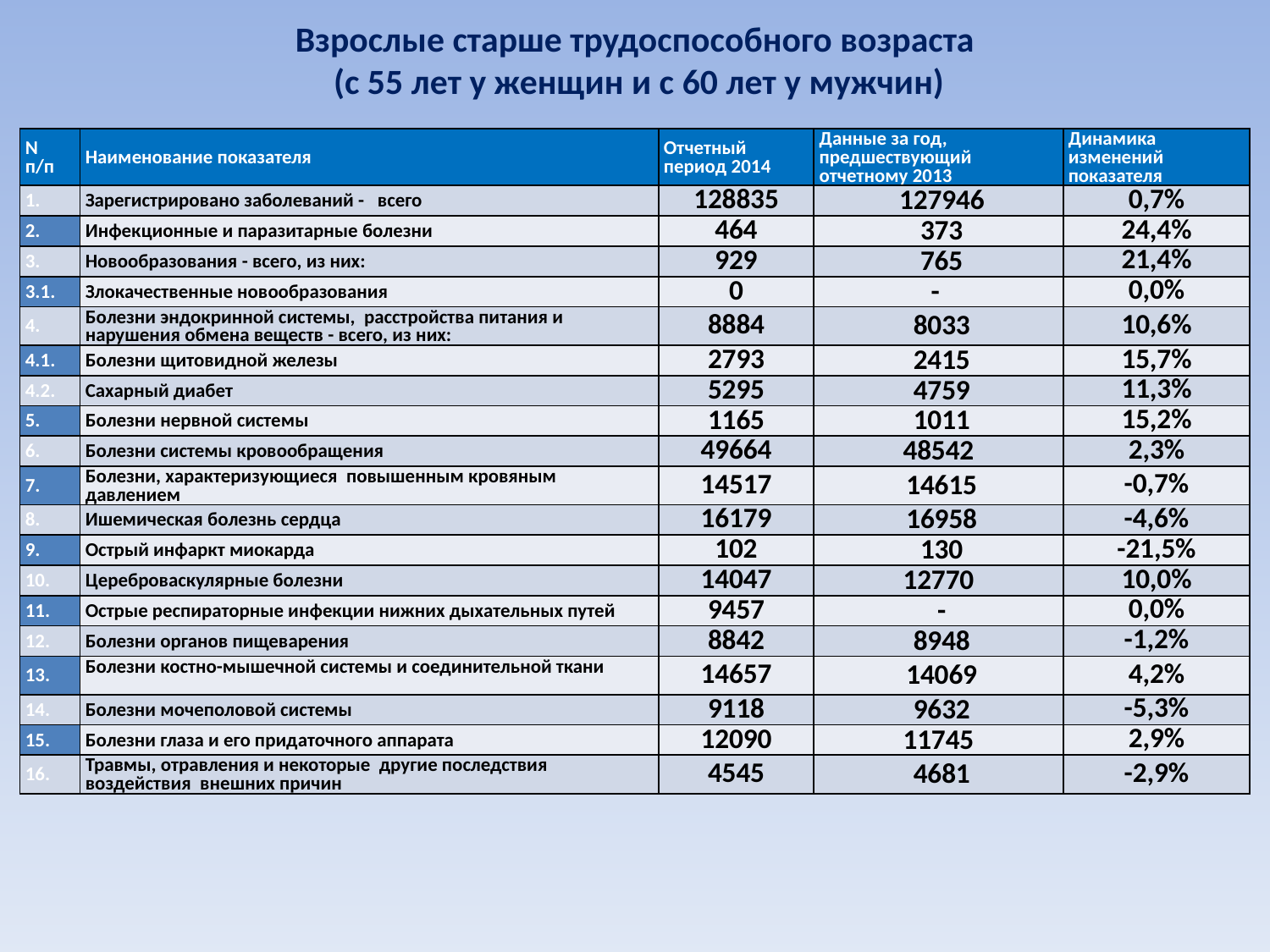

# Взрослые старше трудоспособного возраста (с 55 лет у женщин и с 60 лет у мужчин)
| N п/п | Наименование показателя | Отчетный период 2014 | Данные за год, предшествующий отчетному 2013 | Динамика изменений показателя |
| --- | --- | --- | --- | --- |
| 1. | Зарегистрировано заболеваний - всего | 128835 | 127946 | 0,7% |
| 2. | Инфекционные и паразитарные болезни | 464 | 373 | 24,4% |
| 3. | Новообразования - всего, из них: | 929 | 765 | 21,4% |
| 3.1. | Злокачественные новообразования | 0 | - | 0,0% |
| 4. | Болезни эндокринной системы, расстройства питания и нарушения обмена веществ - всего, из них: | 8884 | 8033 | 10,6% |
| 4.1. | Болезни щитовидной железы | 2793 | 2415 | 15,7% |
| 4.2. | Сахарный диабет | 5295 | 4759 | 11,3% |
| 5. | Болезни нервной системы | 1165 | 1011 | 15,2% |
| 6. | Болезни системы кровообращения | 49664 | 48542 | 2,3% |
| 7. | Болезни, характеризующиеся повышенным кровяным давлением | 14517 | 14615 | -0,7% |
| 8. | Ишемическая болезнь сердца | 16179 | 16958 | -4,6% |
| 9. | Острый инфаркт миокарда | 102 | 130 | -21,5% |
| 10. | Цереброваскулярные болезни | 14047 | 12770 | 10,0% |
| 11. | Острые респираторные инфекции нижних дыхательных путей | 9457 | - | 0,0% |
| 12. | Болезни органов пищеварения | 8842 | 8948 | -1,2% |
| 13. | Болезни костно-мышечной системы и соединительной ткани | 14657 | 14069 | 4,2% |
| 14. | Болезни мочеполовой системы | 9118 | 9632 | -5,3% |
| 15. | Болезни глаза и его придаточного аппарата | 12090 | 11745 | 2,9% |
| 16. | Травмы, отравления и некоторые другие последствия воздействия внешних причин | 4545 | 4681 | -2,9% |